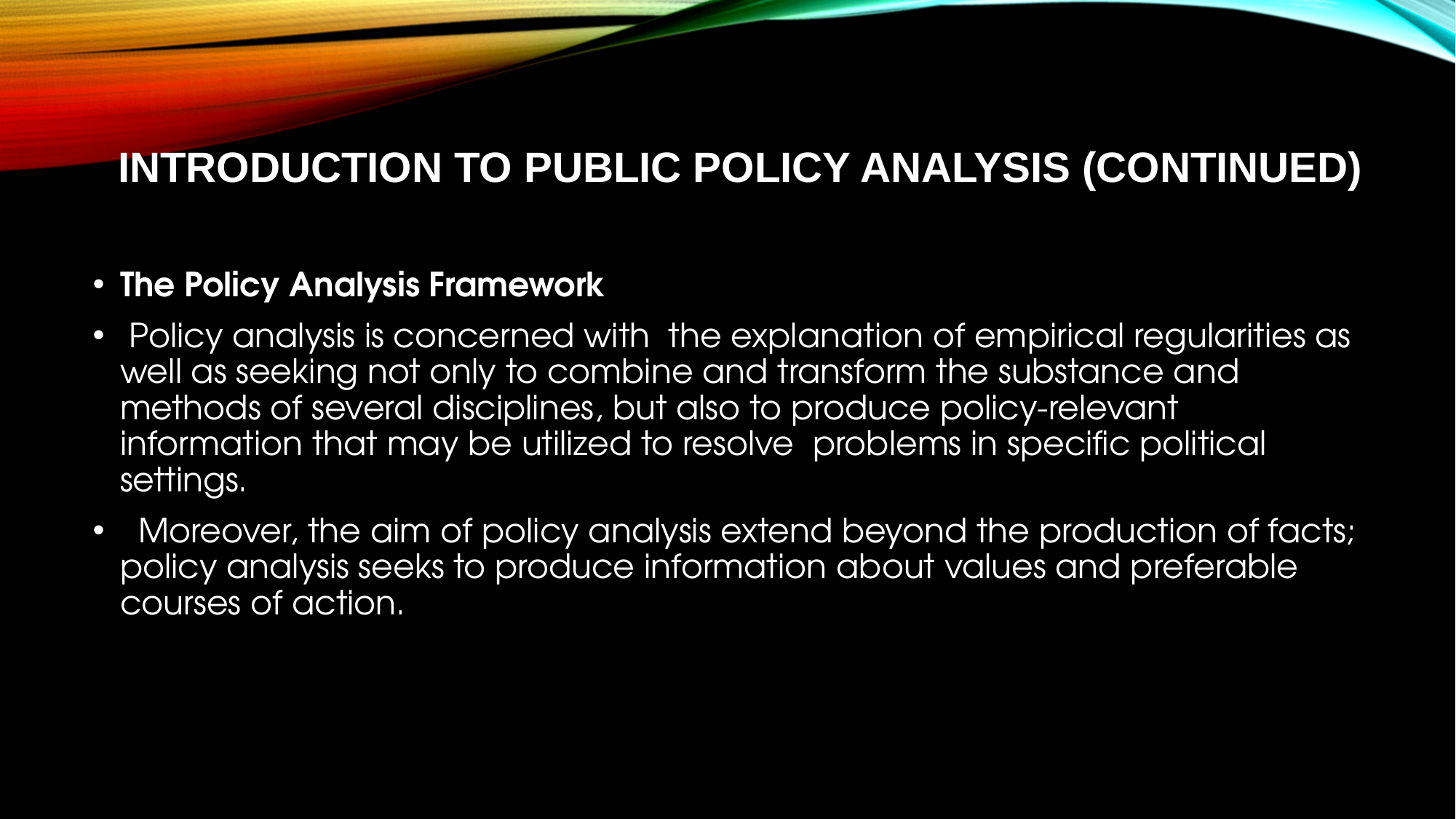

# Introduction to Public Policy Analysis (CONTINUED)
The Policy Analysis Framework
 Policy analysis is concerned with  the explanation of empirical regularities as well as seeking not only to combine and transform the substance and methods of several disciplines, but also to produce policy-relevant information that may be utilized to resolve  problems in specific political settings.
  Moreover, the aim of policy analysis extend beyond the production of facts; policy analysis seeks to produce information about values and preferable courses of action.